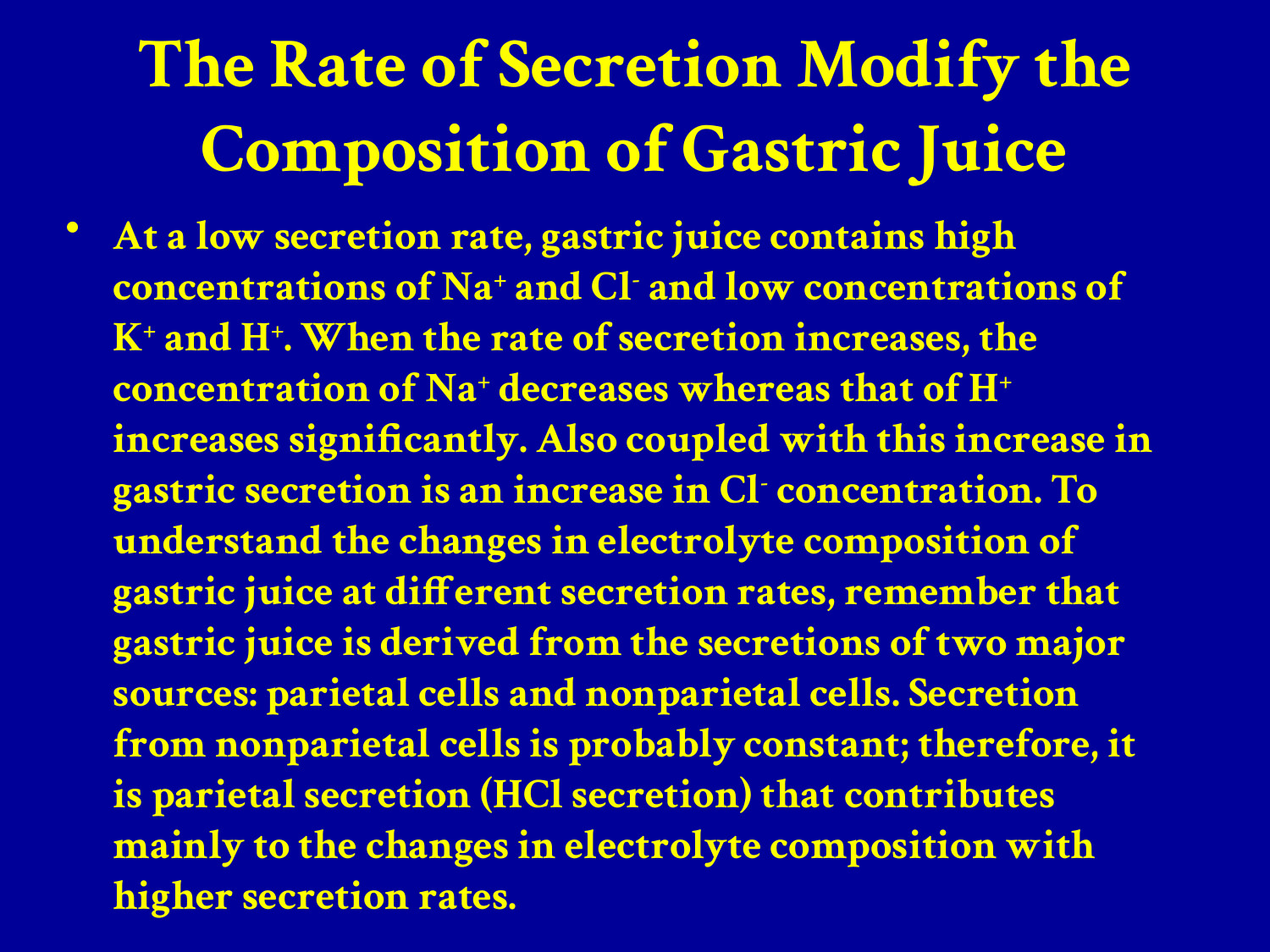

# The Rate of Secretion Modify the Composition of Gastric Juice
At a low secretion rate, gastric juice contains high concentrations of Na+ and Cl- and low concentrations of K+ and H+. When the rate of secretion increases, the concentration of Na+ decreases whereas that of H+ increases significantly. Also coupled with this increase in gastric secretion is an increase in Cl- concentration. To understand the changes in electrolyte composition of gastric juice at different secretion rates, remember that gastric juice is derived from the secretions of two major sources: parietal cells and nonparietal cells. Secretion from nonparietal cells is probably constant; therefore, it is parietal secretion (HCl secretion) that contributes mainly to the changes in electrolyte composition with higher secretion rates.